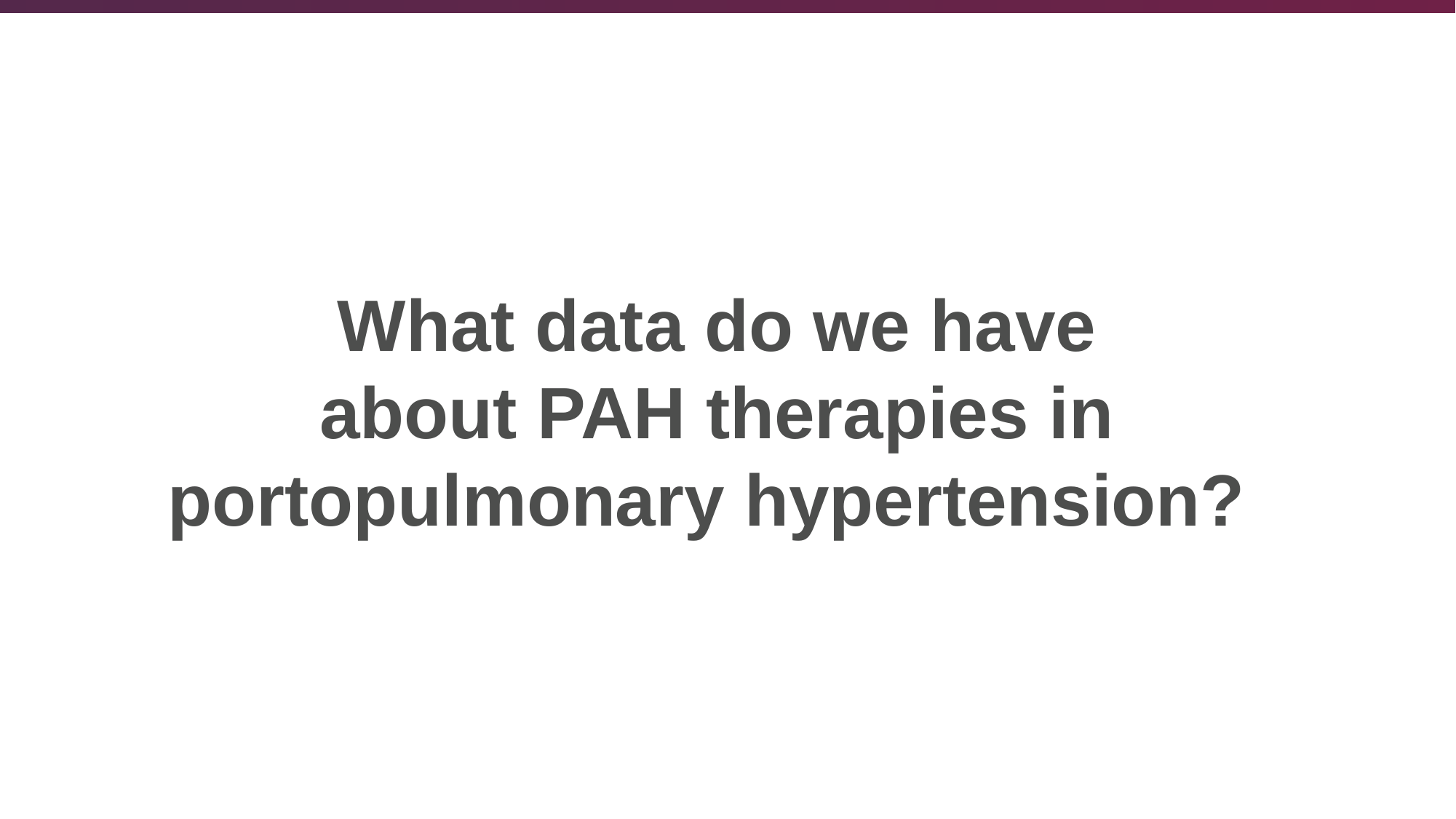

What data do we have
about PAH therapies in
portopulmonary hypertension?